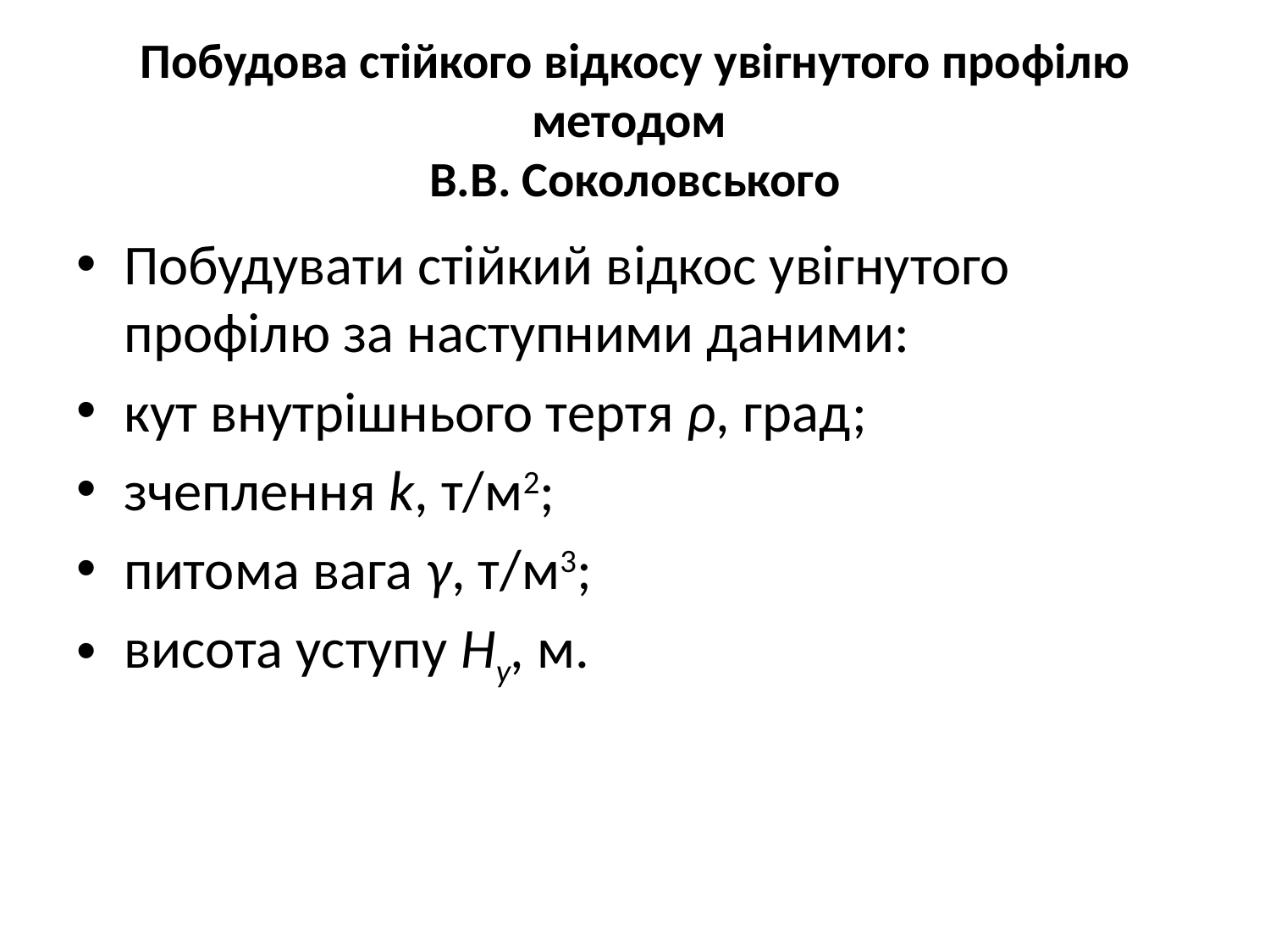

# Побудова стійкого відкосу увігнутого профілю методом В.В. Соколовського
Побудувати стійкий відкос увігнутого профілю за наступними даними:
кут внутрішнього тертя ρ, град;
зчеплення k, т/м2;
питома вага γ, т/м3;
висота уступу Ну, м.